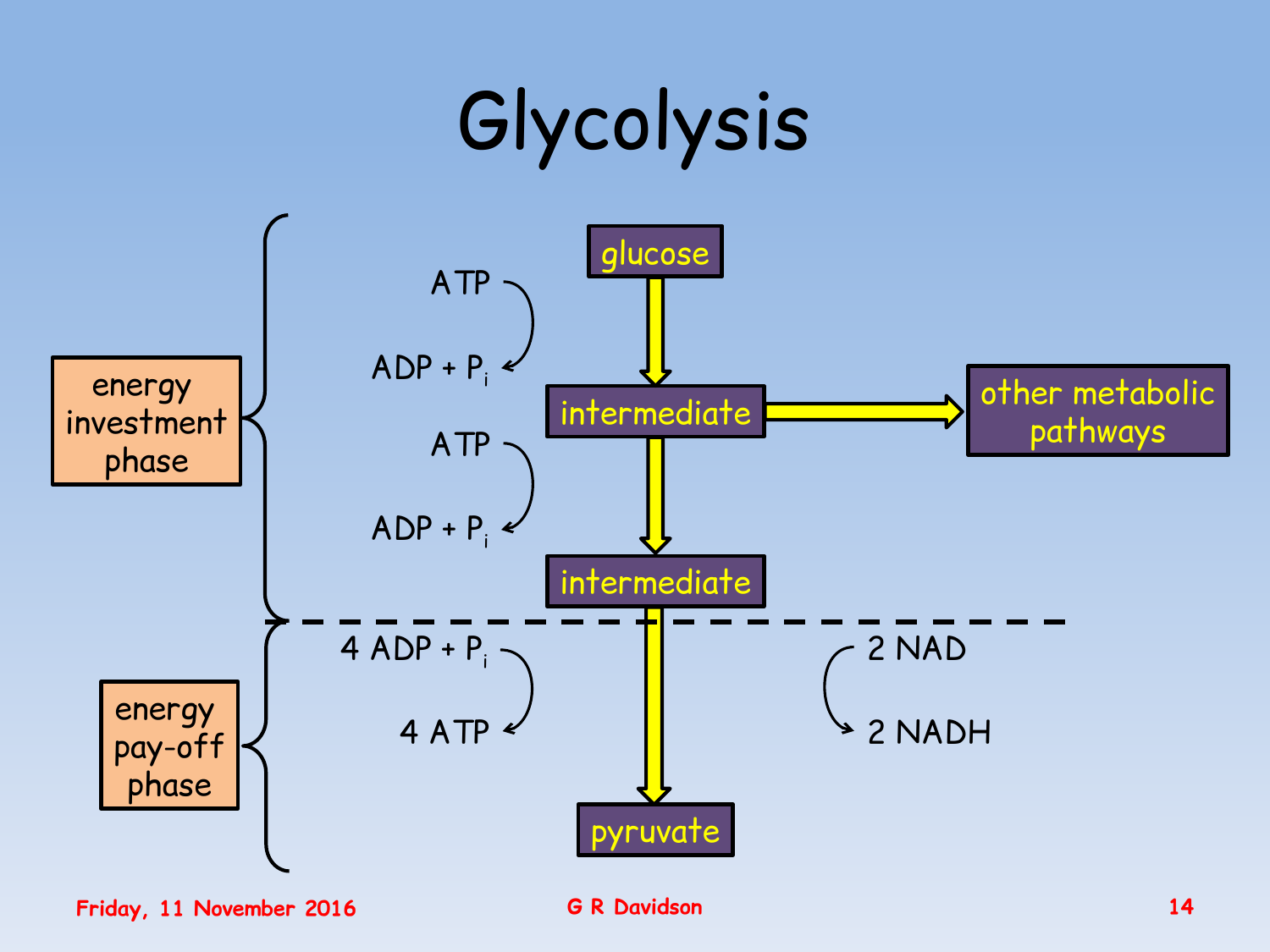

# Glycolysis

glucose
ATP

ADP + Pi
energy
investment
phase
other metabolic
pathways
intermediate
ATP

ADP + Pi
intermediate

2 NAD
4 ADP + Pi
energy
pay-off
phase
2 NADH
4 ATP
pyruvate
Friday, 11 November 2016
G R Davidson
14